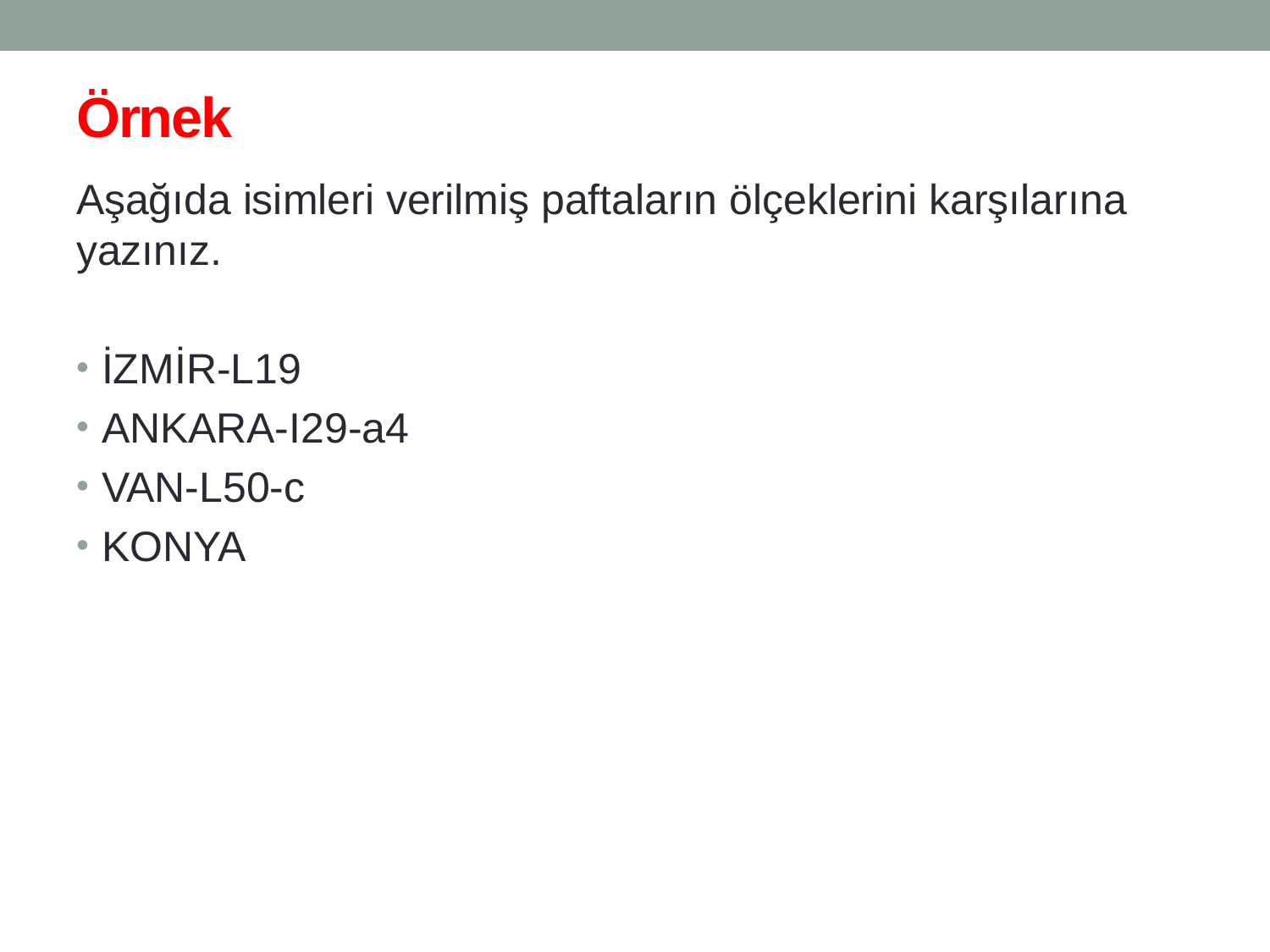

# Örnek
Aşağıda isimleri verilmiş paftaların ölçeklerini karşılarına yazınız.

İZMİR-L19
ANKARA-I29-a4
VAN-L50-c
KONYA